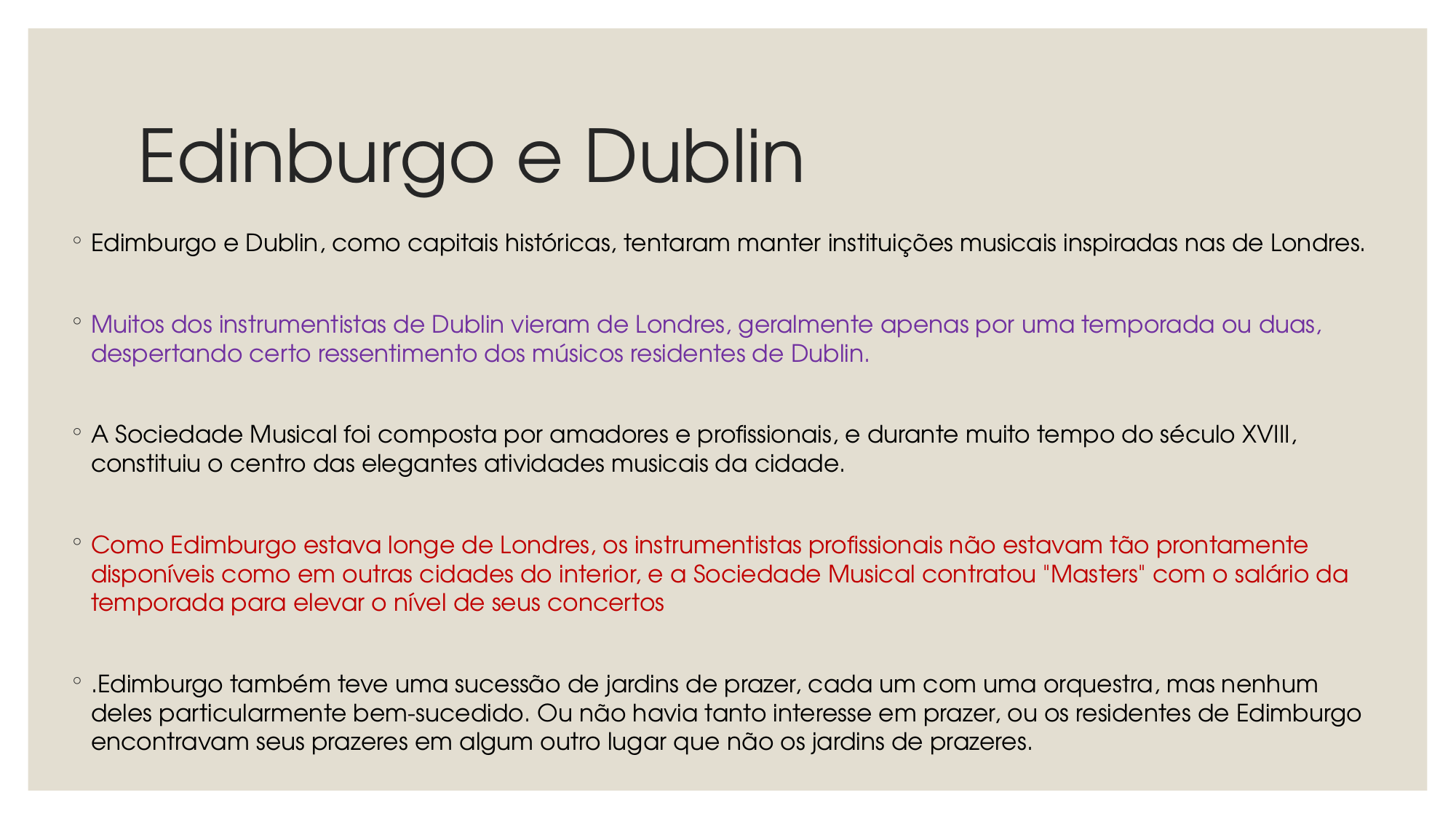

# Edinburgo e Dublin
Edimburgo e Dublin, como capitais históricas, tentaram manter instituições musicais inspiradas nas de Londres.

Muitos dos instrumentistas de Dublin vieram de Londres, geralmente apenas por uma temporada ou duas, despertando certo ressentimento dos músicos residentes de Dublin.

A Sociedade Musical foi composta por amadores e profissionais, e durante muito tempo do século XVIII, constituiu o centro das elegantes atividades musicais da cidade.

Como Edimburgo estava longe de Londres, os instrumentistas profissionais não estavam tão prontamente disponíveis como em outras cidades do interior, e a Sociedade Musical contratou "Masters" com o salário da temporada para elevar o nível de seus concertos

.Edimburgo também teve uma sucessão de jardins de prazer, cada um com uma orquestra, mas nenhum deles particularmente bem-sucedido. Ou não havia tanto interesse em prazer, ou os residentes de Edimburgo encontravam seus prazeres em algum outro lugar que não os jardins de prazeres.